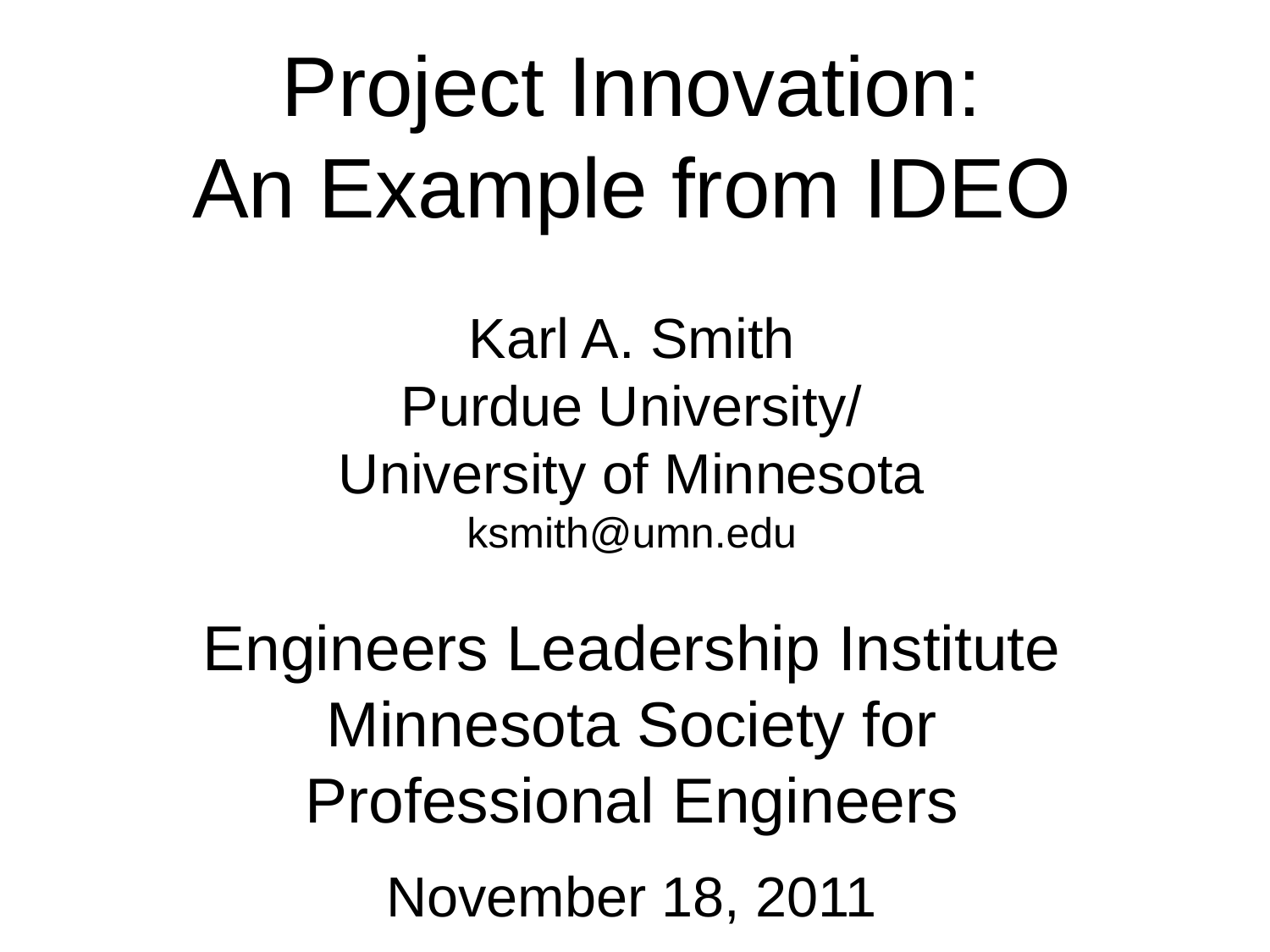

Project Innovation:
An Example from IDEO

Karl A. Smith
Purdue University/
University of Minnesota
ksmith@umn.edu

Engineers Leadership Institute
Minnesota Society for
Professional Engineers

November 18, 2011